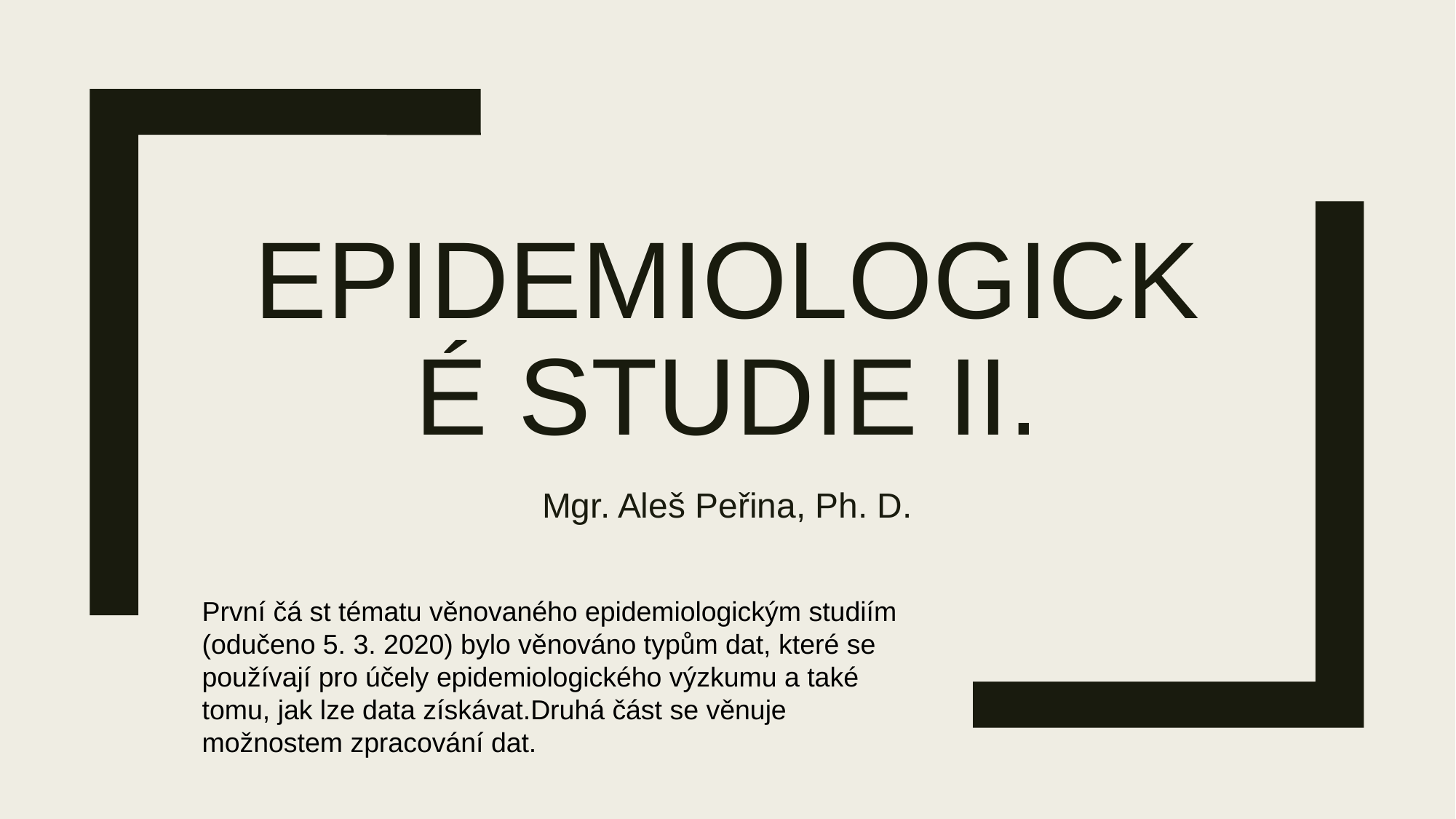

# Epidemiologické studie II.
Mgr. Aleš Peřina, Ph. D.
První čá st tématu věnovaného epidemiologickým studiím (odučeno 5. 3. 2020) bylo věnováno typům dat, které se používají pro účely epidemiologického výzkumu a také tomu, jak lze data získávat.Druhá část se věnuje možnostem zpracování dat.